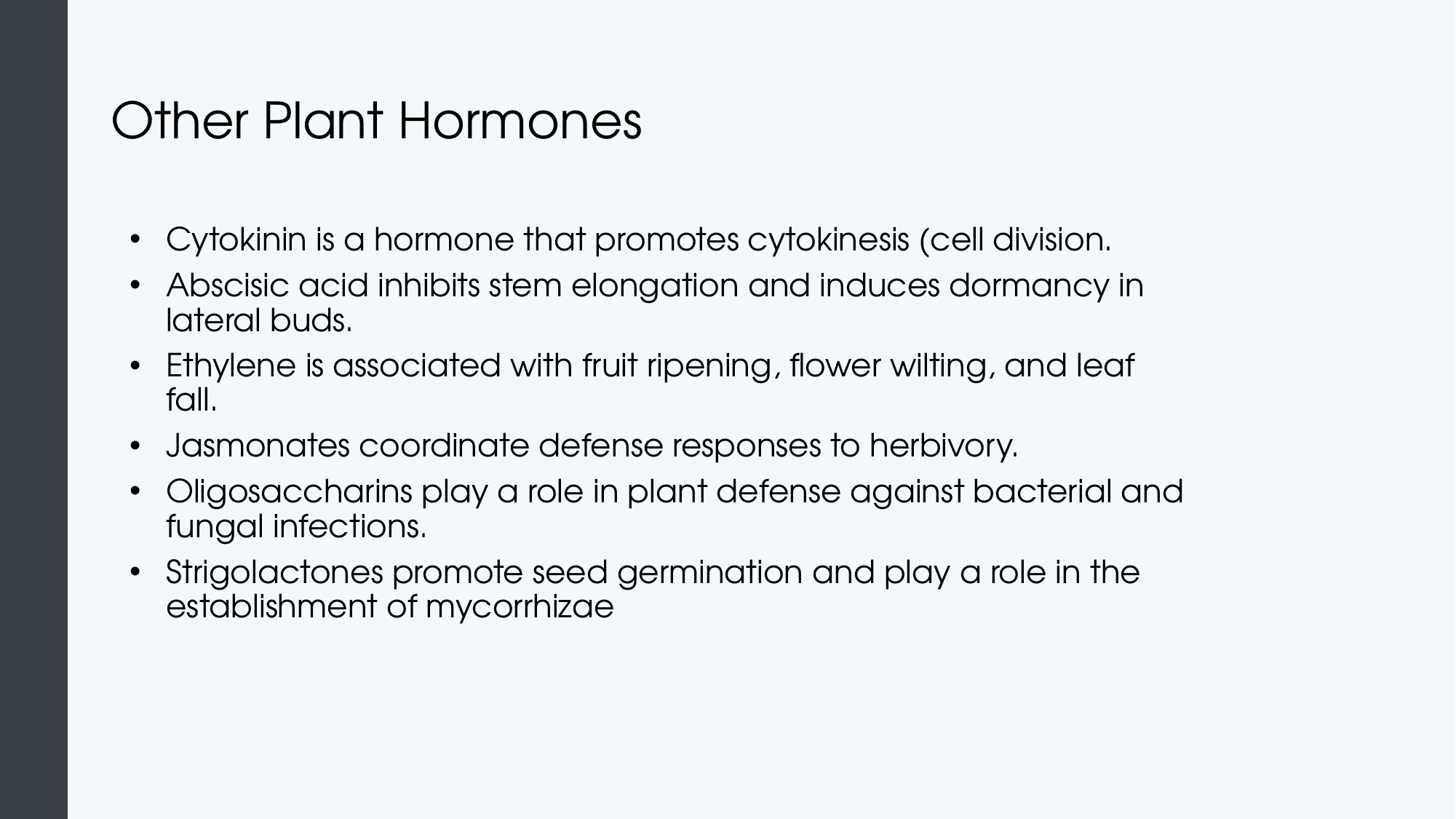

# Other Plant Hormones
Cytokinin is a hormone that promotes cytokinesis (cell division.
Abscisic acid inhibits stem elongation and induces dormancy in lateral buds.
Ethylene is associated with fruit ripening, flower wilting, and leaf fall.
Jasmonates coordinate defense responses to herbivory.
Oligosaccharins play a role in plant defense against bacterial and fungal infections.
Strigolactones promote seed germination and play a role in the establishment of mycorrhizae